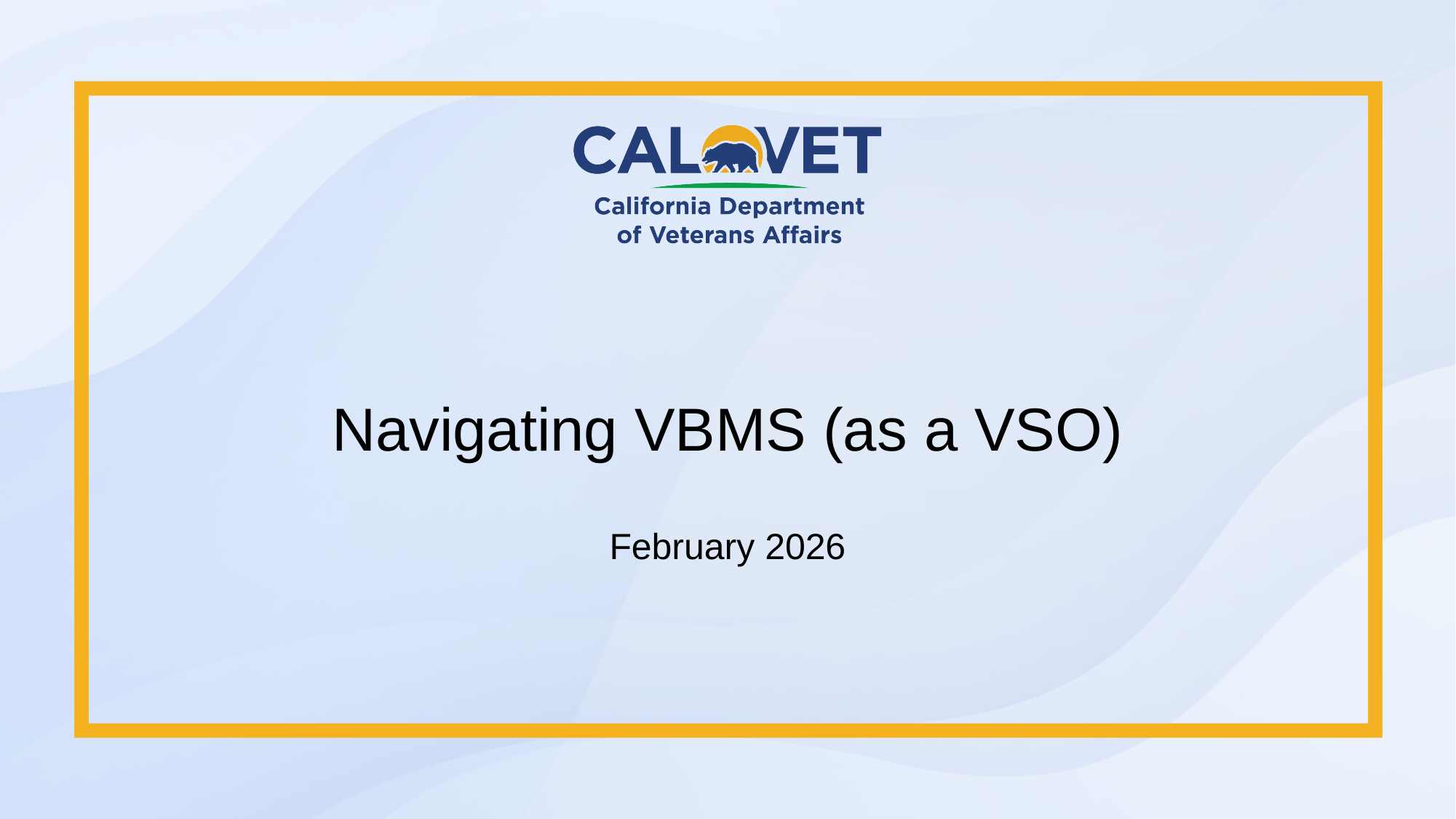

# Navigating VBMS (as a VSO)
February 2026